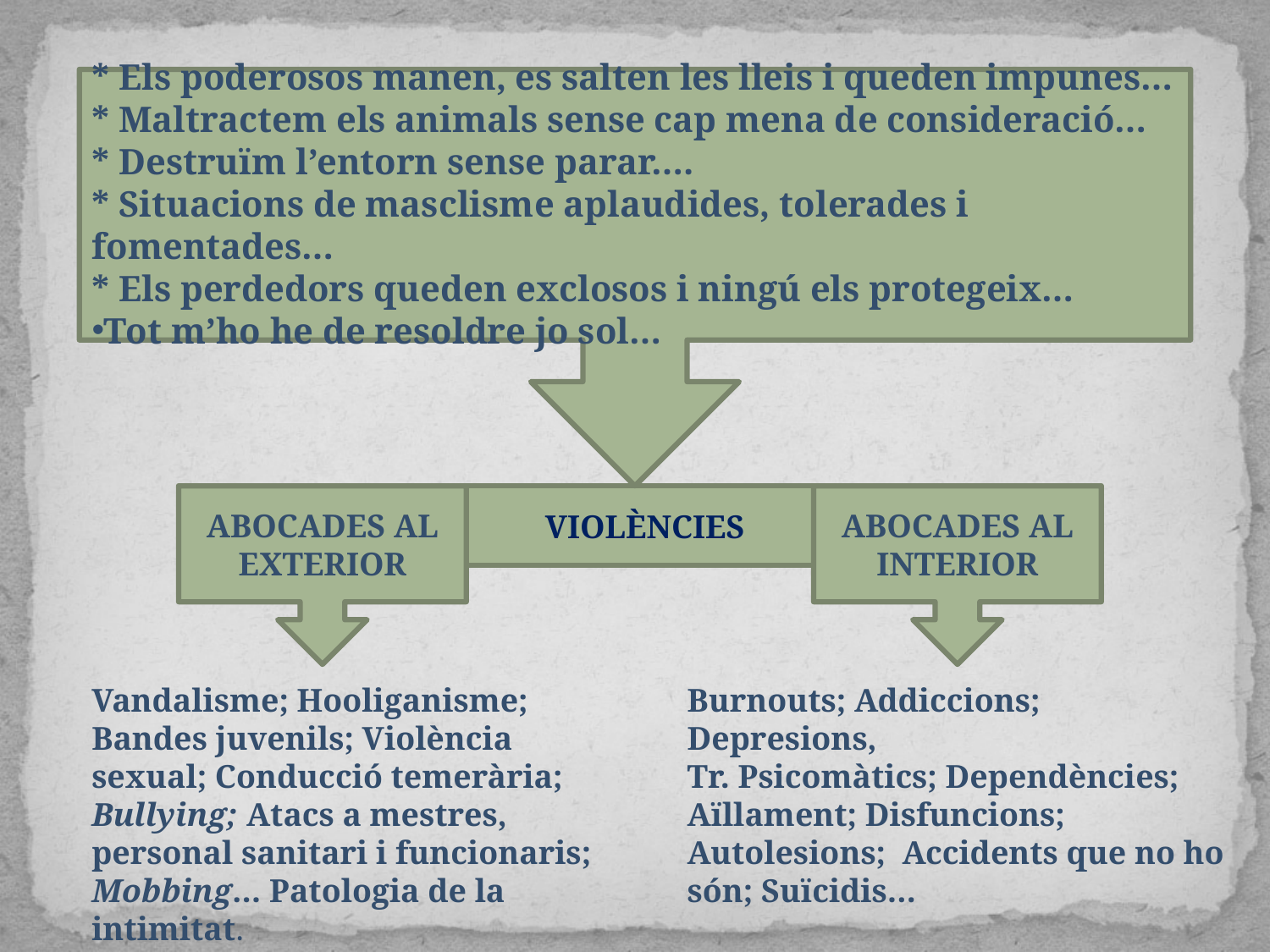

* Els poderosos manen, es salten les lleis i queden impunes…
* Maltractem els animals sense cap mena de consideració…
* Destruïm l’entorn sense parar….
* Situacions de masclisme aplaudides, tolerades i fomentades…
* Els perdedors queden exclosos i ningú els protegeix…
Tot m’ho he de resoldre jo sol…

*
ABOCADES AL EXTERIOR
VIOLÈNCIES
ABOCADES AL INTERIOR
Vandalisme; Hooliganisme; Bandes juvenils; Violència sexual; Conducció temerària; Bullying; Atacs a mestres, personal sanitari i funcionaris; Mobbing… Patologia de la intimitat.
Burnouts; Addiccions; Depresions,
Tr. Psicomàtics; Dependències; Aïllament; Disfuncions; Autolesions;  Accidents que no ho són; Suïcidis…